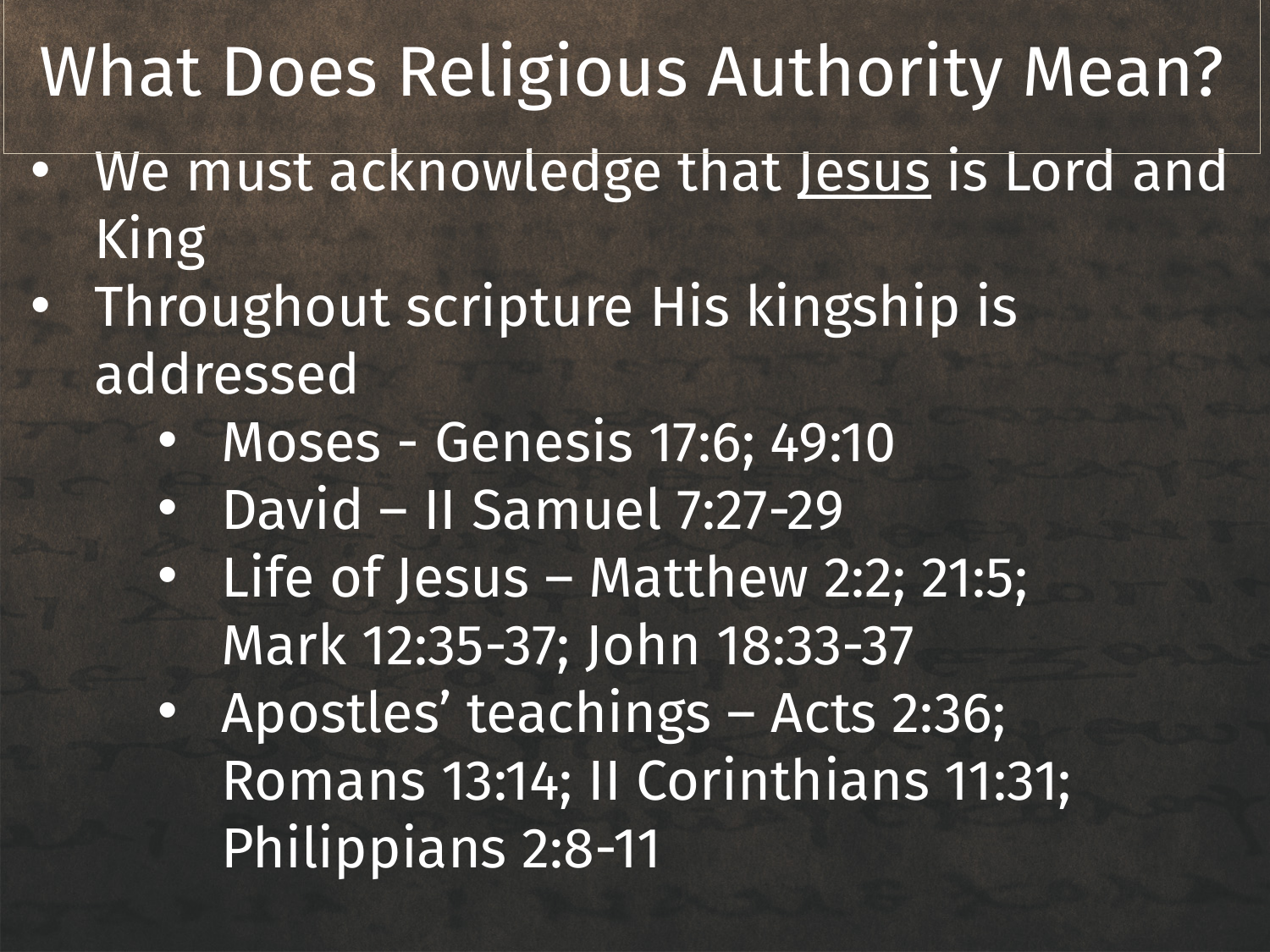

# What Does Religious Authority Mean?
We must acknowledge that Jesus is Lord and King
Throughout scripture His kingship is addressed
Moses - Genesis 17:6; 49:10
David – II Samuel 7:27-29
Life of Jesus – Matthew 2:2; 21:5;
Mark 12:35-37; John 18:33-37
Apostles’ teachings – Acts 2:36;
Romans 13:14; II Corinthians 11:31;
Philippians 2:8-11